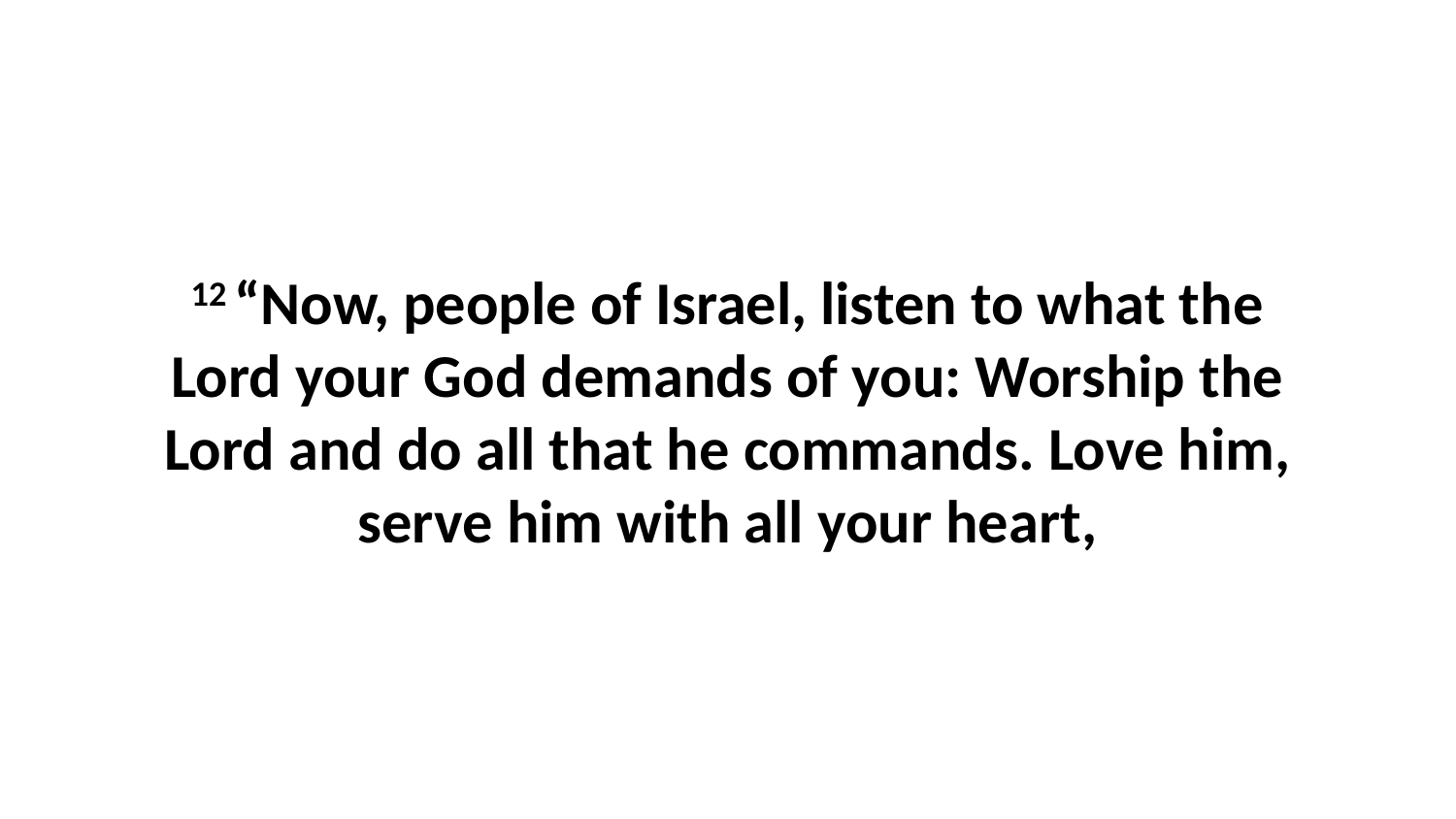

12 “Now, people of Israel, listen to what the Lord your God demands of you: Worship the Lord and do all that he commands. Love him, serve him with all your heart,